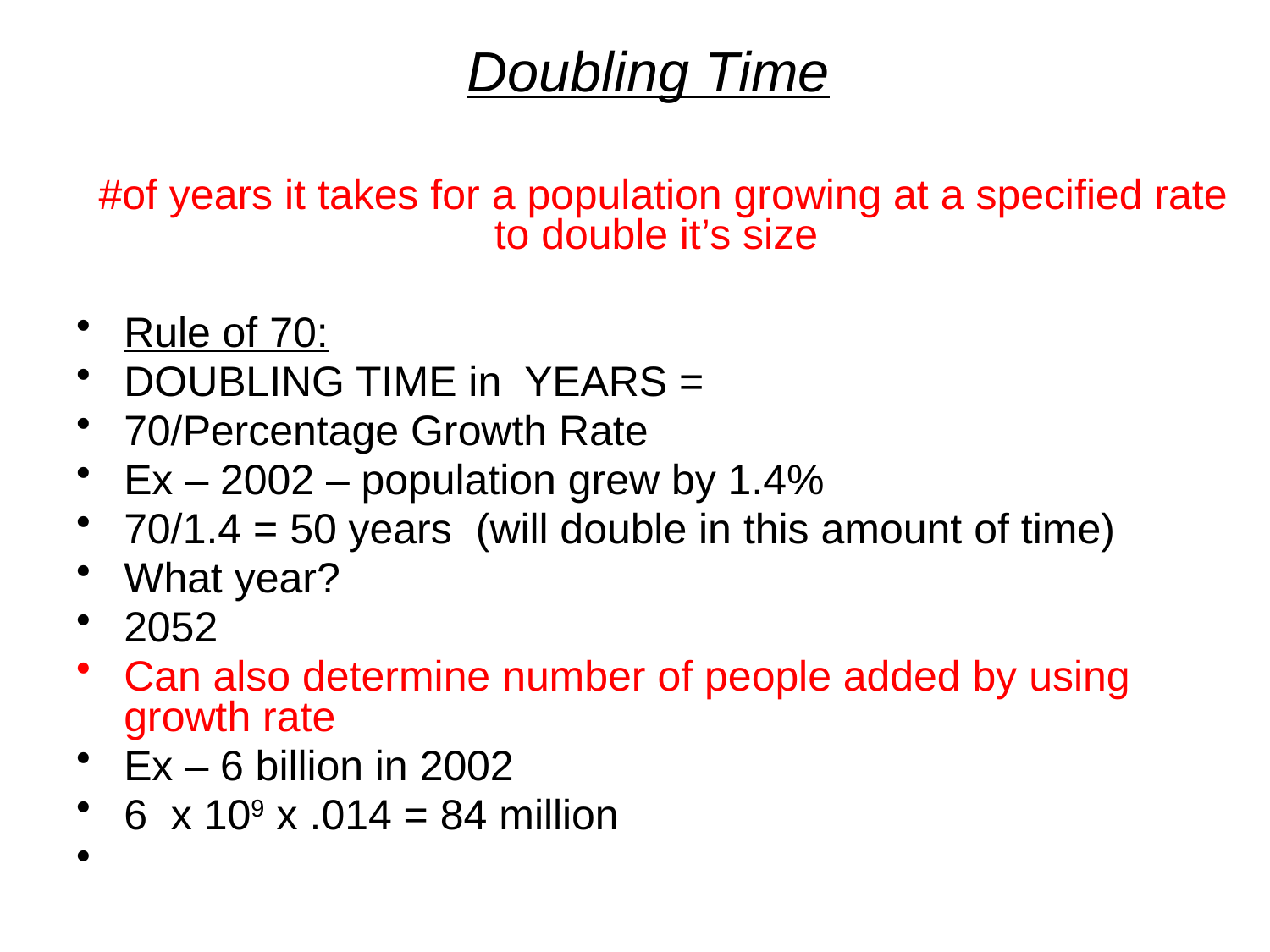

Doubling Time

  #of years it takes for a population growing at a specified rate to double it’s size

Rule of 70:
DOUBLING TIME in  YEARS =
70/Percentage Growth Rate
Ex – 2002 – population grew by 1.4%
70/1.4 = 50 years  (will double in this amount of time)
What year?
2052
Can also determine number of people added by using growth rate
Ex – 6 billion in 2002
6  x 109 x .014 = 84 million